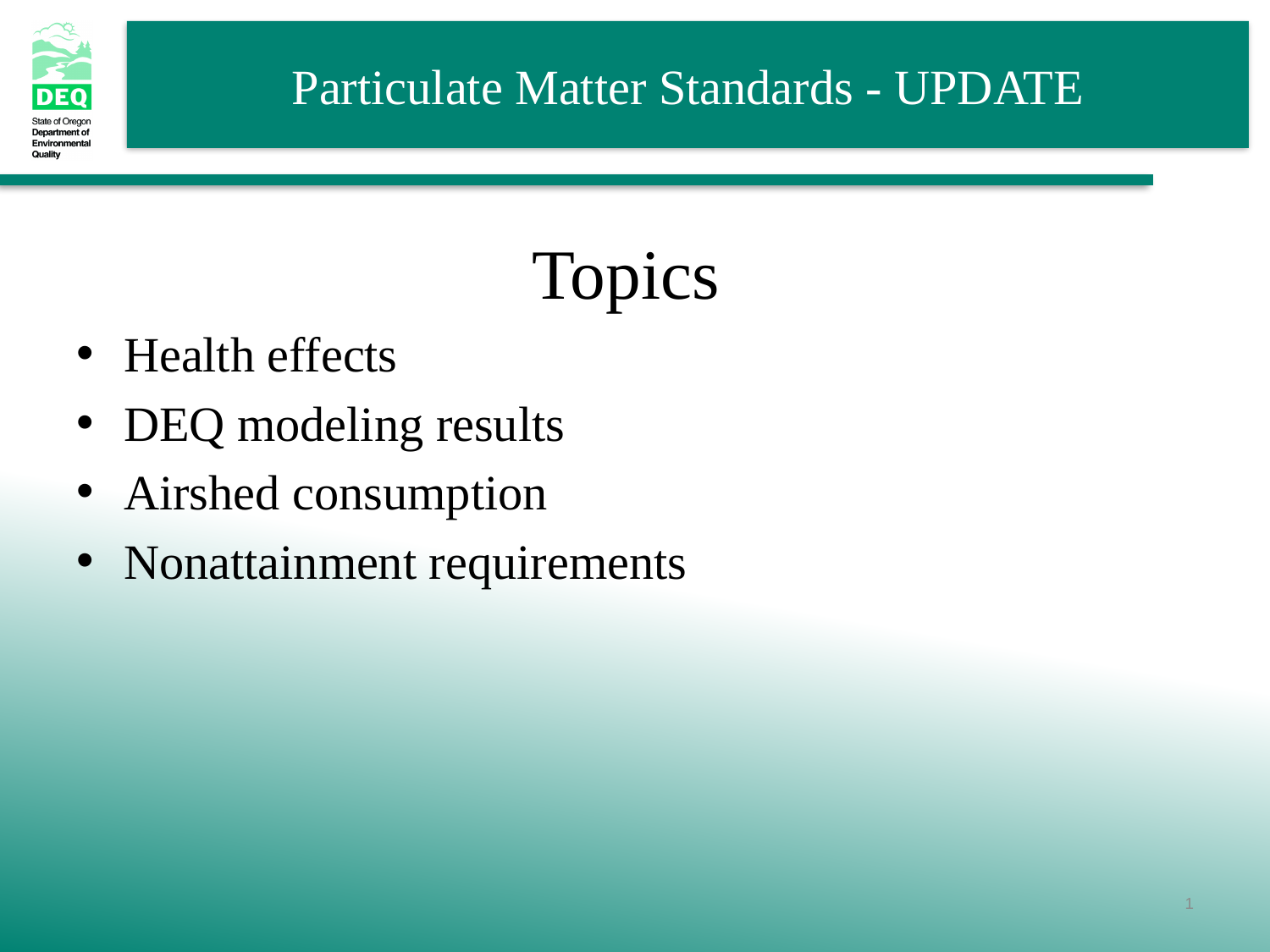

Topics
Health effects
DEQ modeling results
Airshed consumption
Nonattainment requirements
1